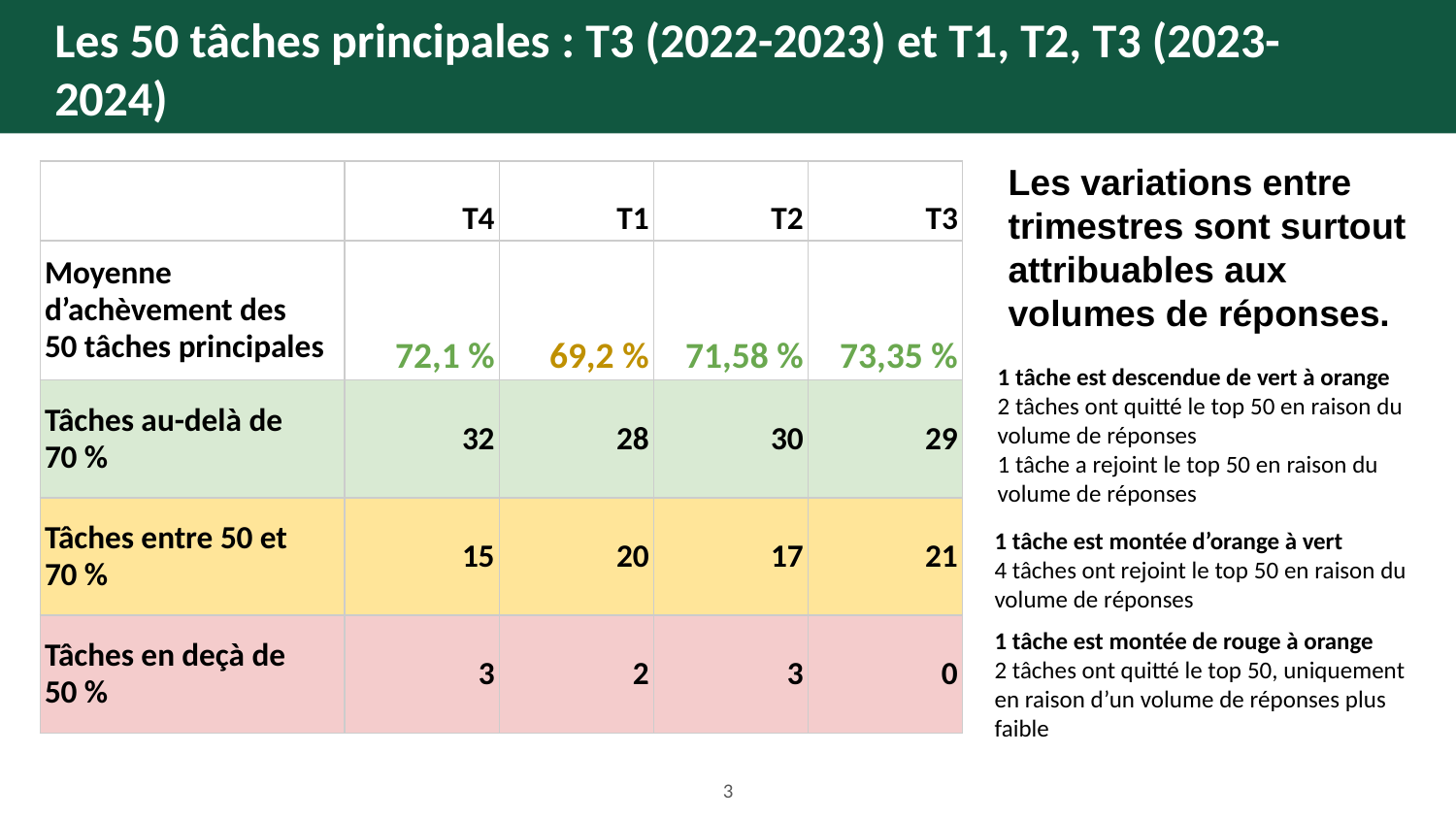

# Les 50 tâches principales : T3 (2022-2023) et T1, T2, T3 (2023-2024)
Les variations entre trimestres sont surtout attribuables aux volumes de réponses.
|  | T4 | T1 | T2 | T3 |
| --- | --- | --- | --- | --- |
| Moyenne d’achèvement des 50 tâches principales | 72,1 % | 69,2 % | 71,58 % | 73,35 % |
| Tâches au-delà de 70 % | 32 | 28 | 30 | 29 |
| Tâches entre 50 et 70 % | 15 | 20 | 17 | 21 |
| Tâches en deçà de 50 % | 3 | 2 | 3 | 0 |
1 tâche est descendue de vert à orange
2 tâches ont quitté le top 50 en raison du volume de réponses
1 tâche a rejoint le top 50 en raison du volume de réponses
1 tâche est montée d’orange à vert
4 tâches ont rejoint le top 50 en raison du volume de réponses
1 tâche est montée de rouge à orange
2 tâches ont quitté le top 50, uniquement en raison d’un volume de réponses plus faible
3